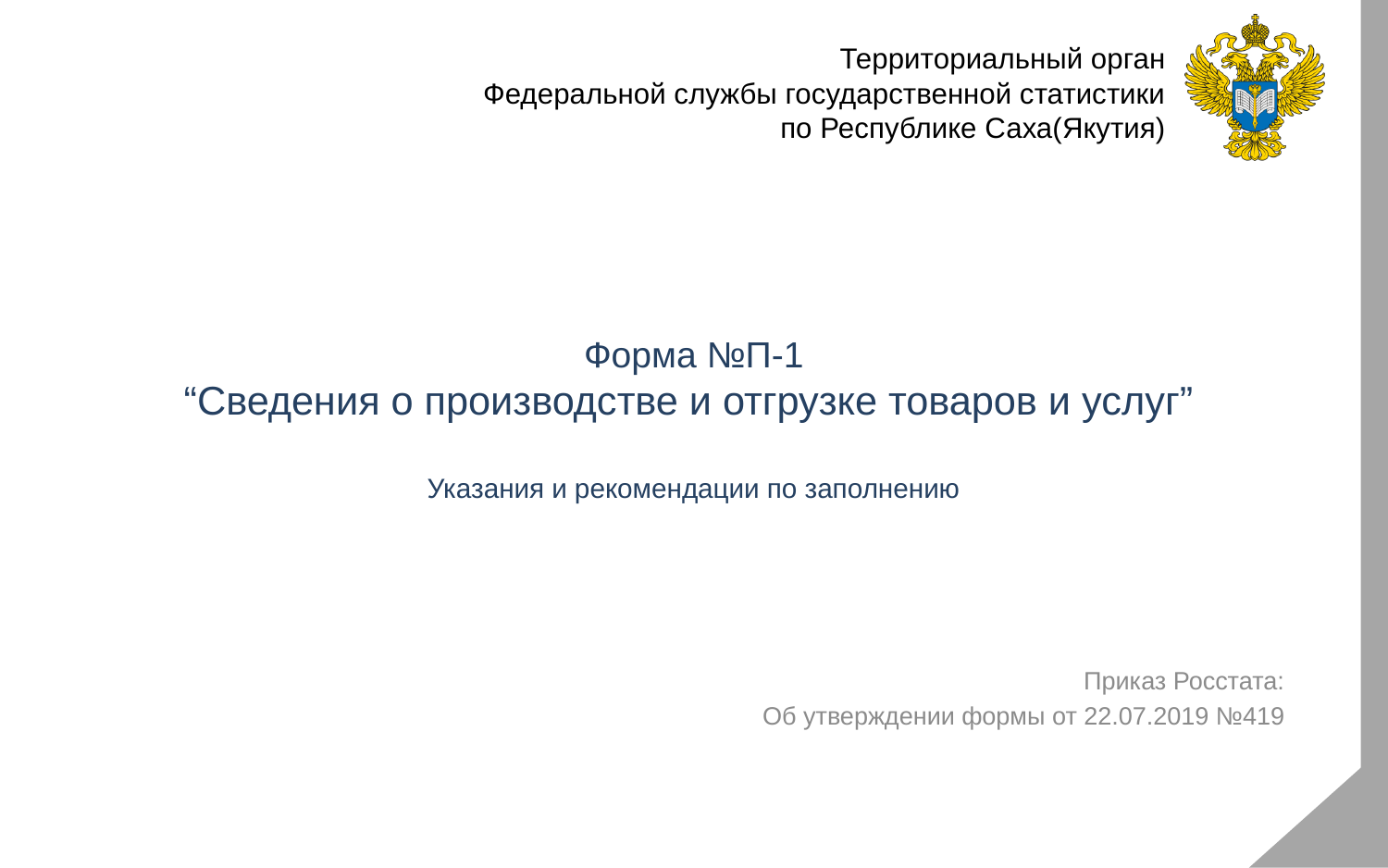

# Форма №П-1 “Сведения о производстве и отгрузке товаров и услуг” Указания и рекомендации по заполнению
Приказ Росстата:
Об утверждении формы от 22.07.2019 №419